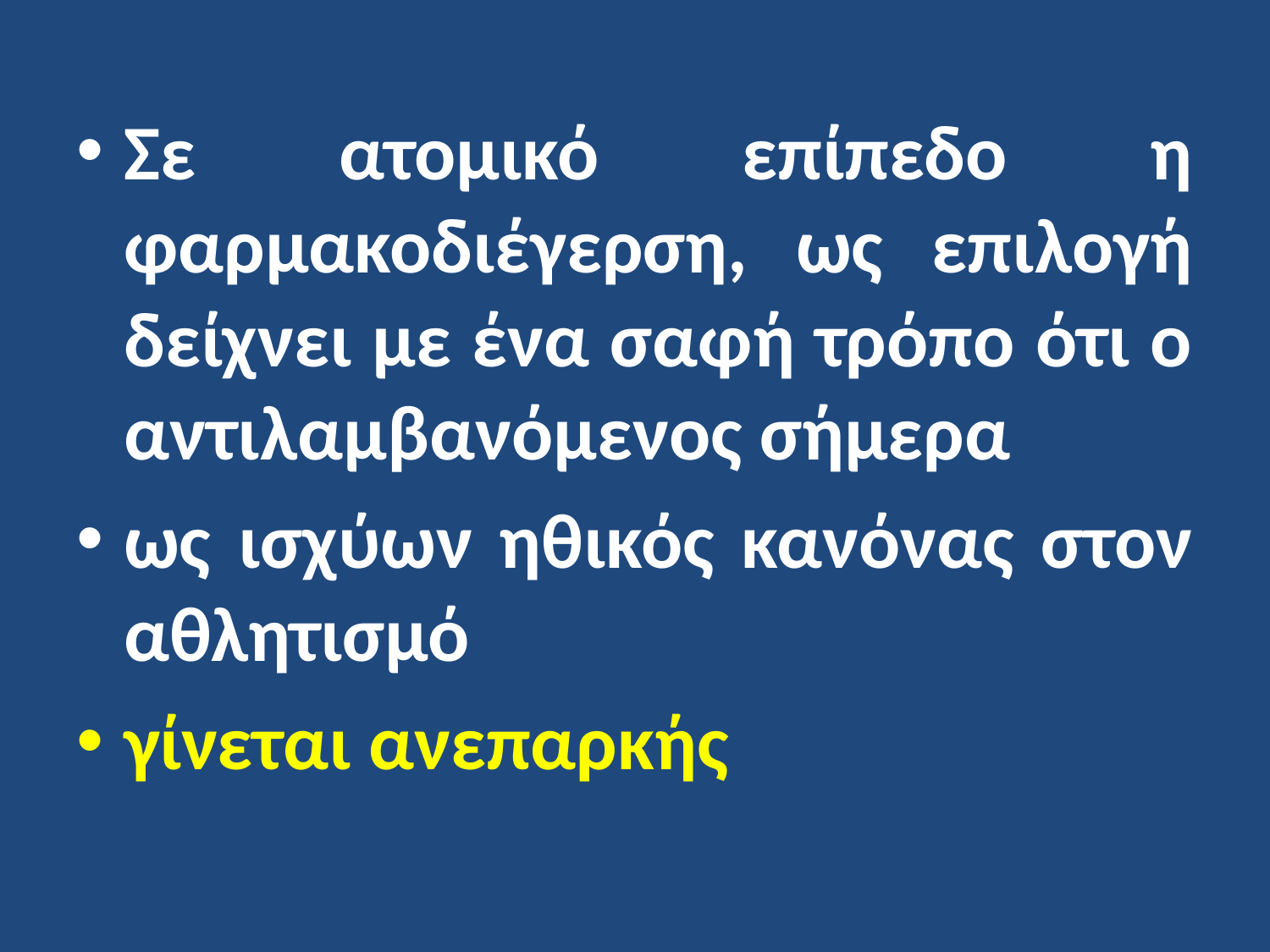

Σε ατομικό επίπεδο η φαρμακοδιέγερση, ως επιλογή δείχνει με ένα σαφή τρόπο ότι ο αντιλαμβανόμενος σήμερα
ως ισχύων ηθικός κανόνας στον αθλητισμό
γίνεται ανεπαρκής